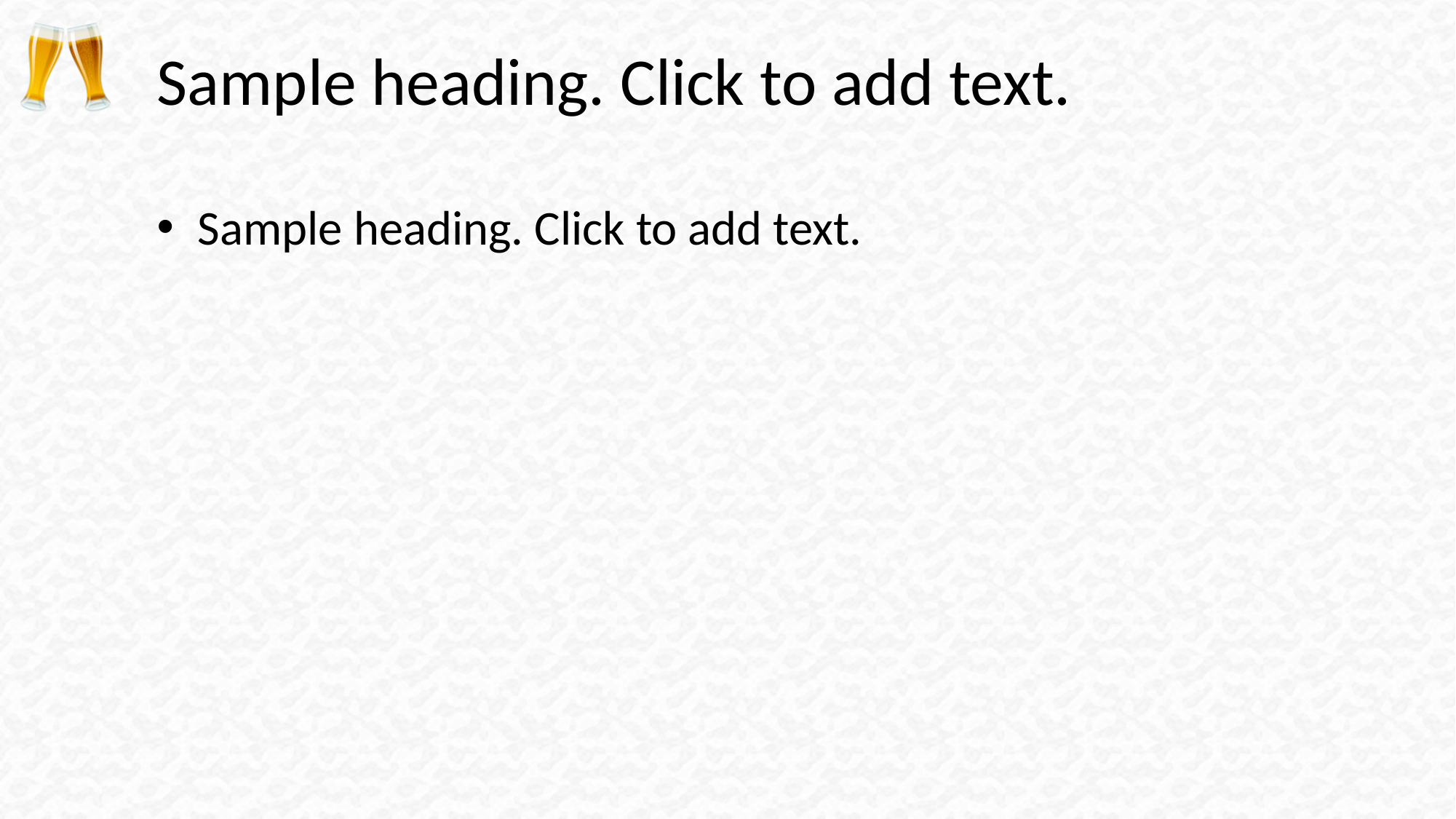

# Sample heading. Click to add text.
Sample heading. Click to add text.